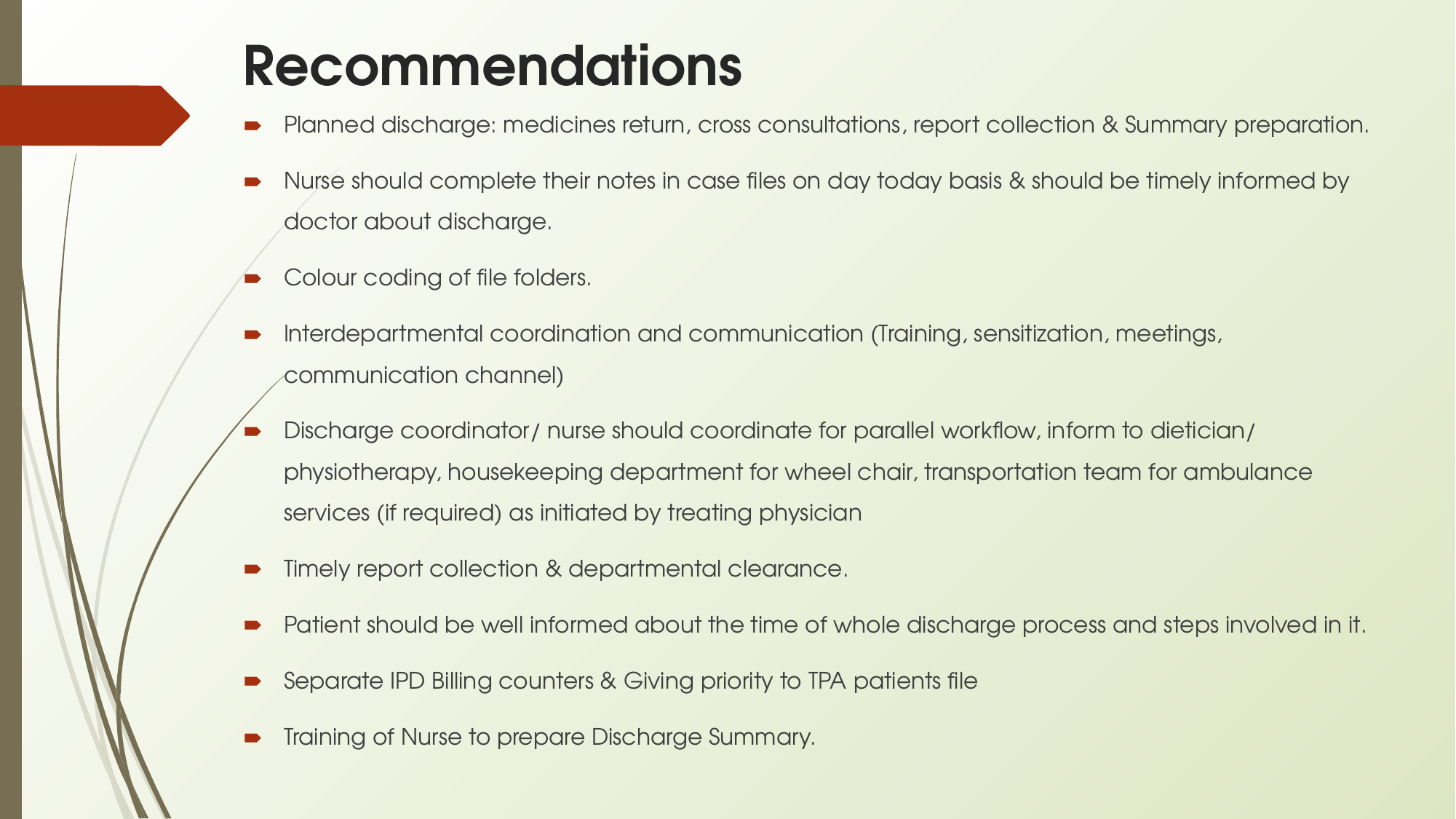

# Recommendations

Planned discharge: medicines return, cross consultations, report collection & Summary preparation.
Nurse should complete their notes in case files on day today basis & should be timely informed by doctor about discharge.
Colour coding of file folders.
Interdepartmental coordination and communication (Training, sensitization, meetings, communication channel)
Discharge coordinator/ nurse should coordinate for parallel workflow, inform to dietician/ physiotherapy, housekeeping department for wheel chair, transportation team for ambulance services (if required) as initiated by treating physician
Timely report collection & departmental clearance.
Patient should be well informed about the time of whole discharge process and steps involved in it.
Separate IPD Billing counters & Giving priority to TPA patients file
Training of Nurse to prepare Discharge Summary.